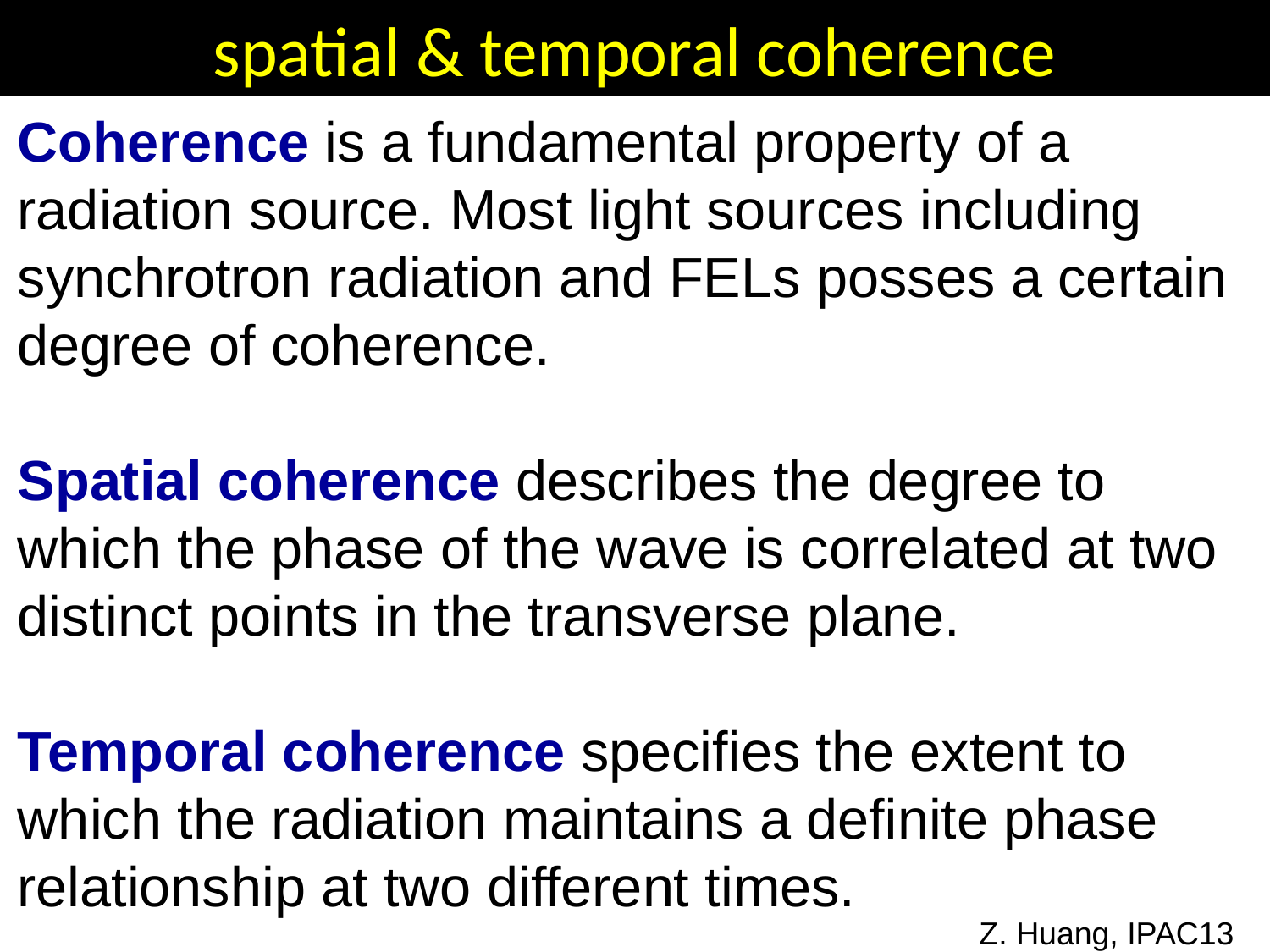

spatial & temporal coherence
Coherence is a fundamental property of a radiation source. Most light sources including synchrotron radiation and FELs posses a certain degree of coherence.

Spatial coherence describes the degree to which the phase of the wave is correlated at two distinct points in the transverse plane.

Temporal coherence speciﬁes the extent to which the radiation maintains a deﬁnite phase relationship at two different times.
Z. Huang, IPAC13